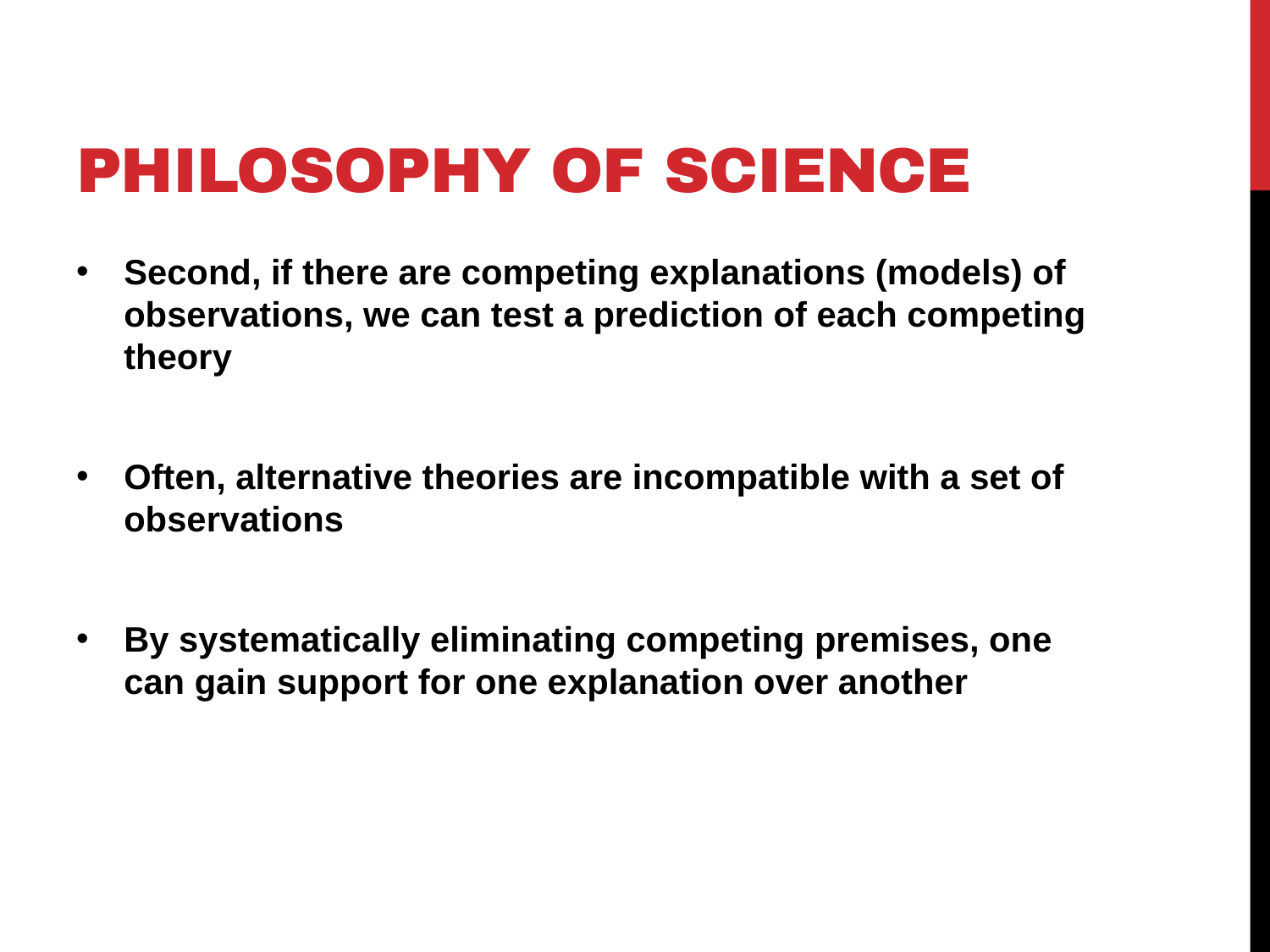

# Philosophy of Science
Second, if there are competing explanations (models) of observations, we can test a prediction of each competing theory

Often, alternative theories are incompatible with a set of observations

By systematically eliminating competing premises, one can gain support for one explanation over another